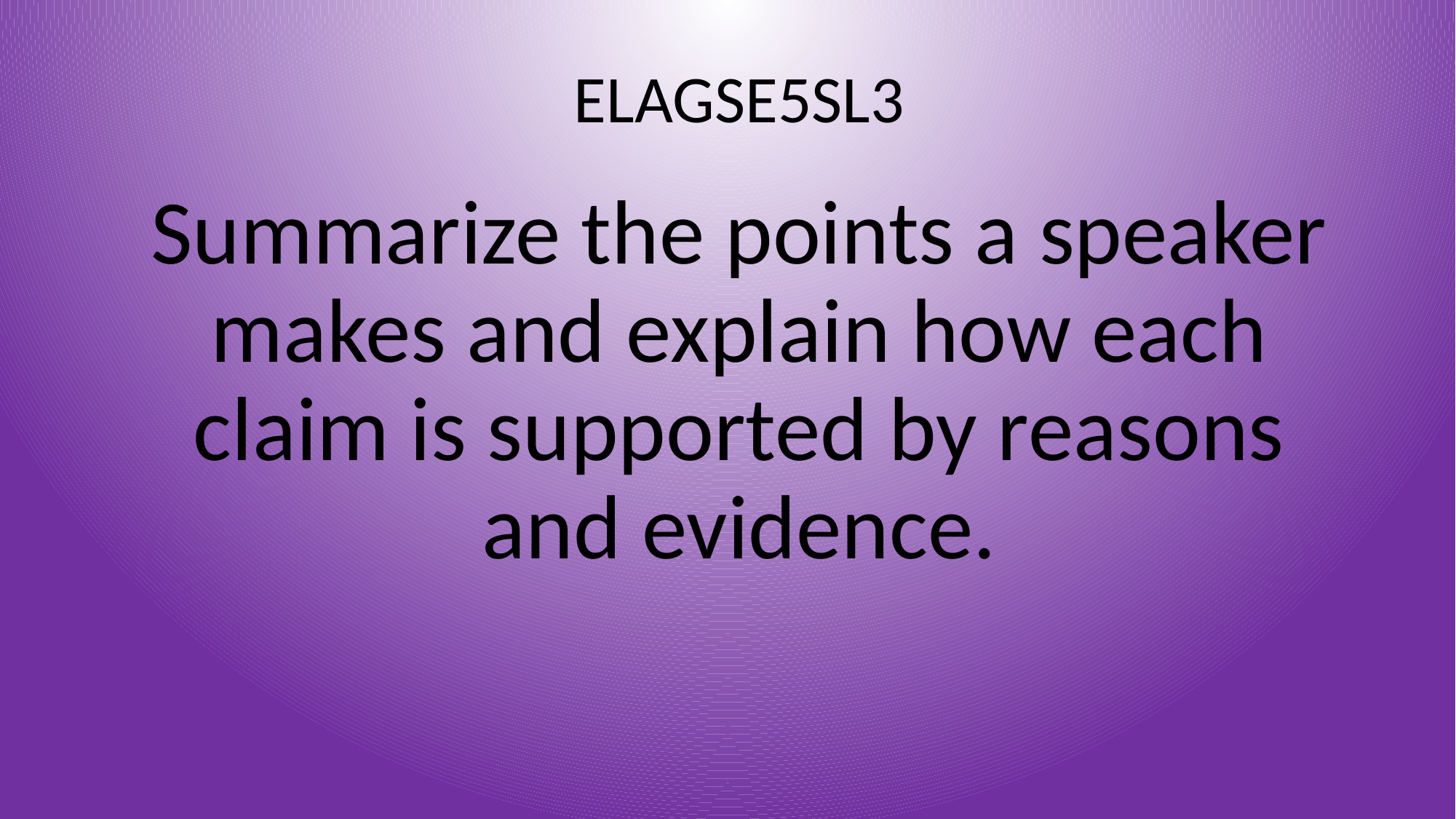

# ELAGSE5SL3
Summarize the points a speaker makes and explain how each claim is supported by reasons and evidence.